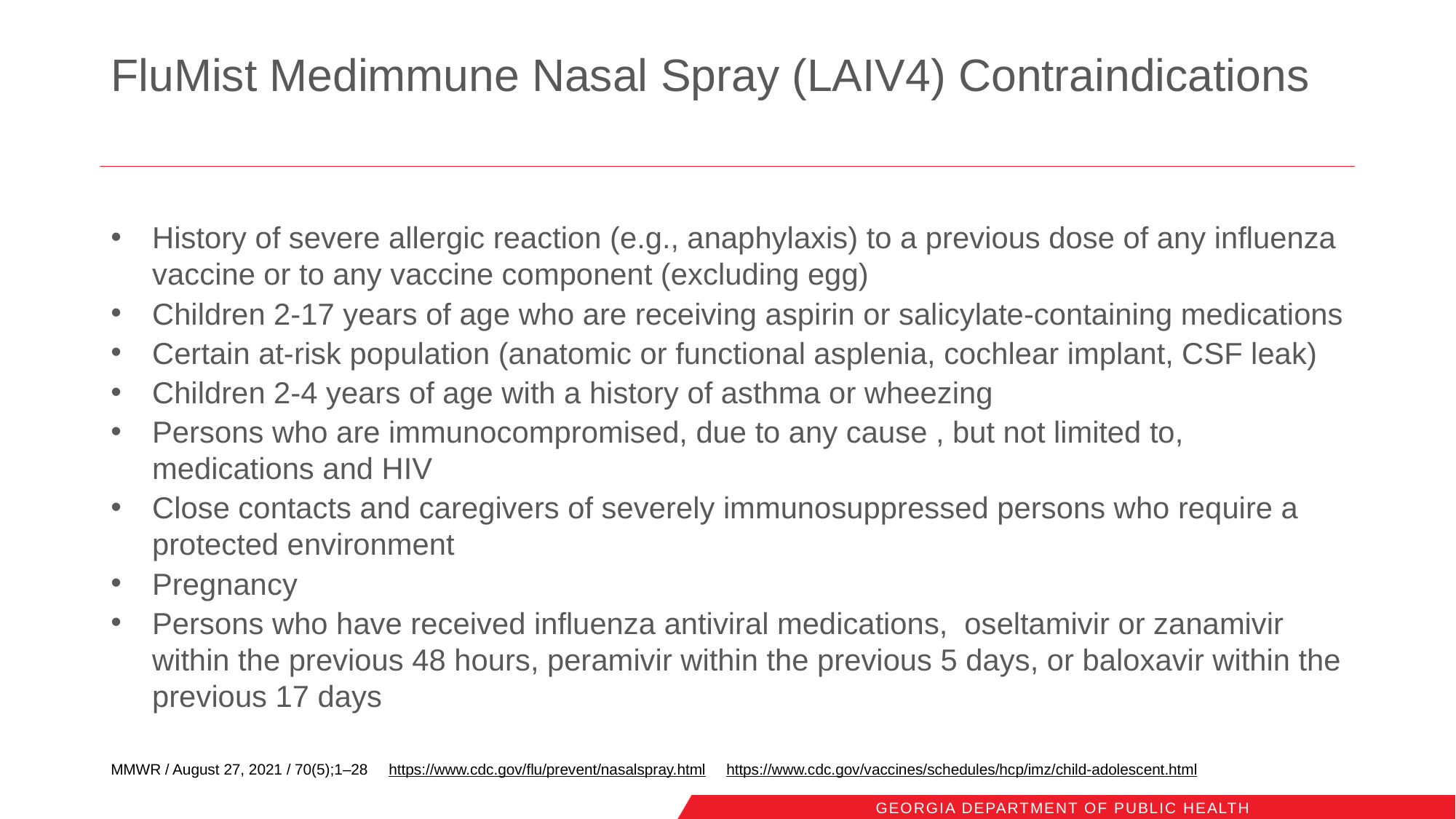

# FluMist Medimmune Nasal Spray (LAIV4) Contraindications
History of severe allergic reaction (e.g., anaphylaxis) to a previous dose of any influenza vaccine or to any vaccine component (excluding egg)
Children 2-17 years of age who are receiving aspirin or salicylate-containing medications
Certain at-risk population (anatomic or functional asplenia, cochlear implant, CSF leak)
Children 2-4 years of age with a history of asthma or wheezing
Persons who are immunocompromised, due to any cause , but not limited to, medications and HIV
Close contacts and caregivers of severely immunosuppressed persons who require a protected environment
Pregnancy
Persons who have received influenza antiviral medications,  oseltamivir or zanamivir within the previous 48 hours, peramivir within the previous 5 days, or baloxavir within the previous 17 days

MMWR / August 27, 2021 / 70(5);1–28     https://www.cdc.gov/flu/prevent/nasalspray.html     https://www.cdc.gov/vaccines/schedules/hcp/imz/child-adolescent.html